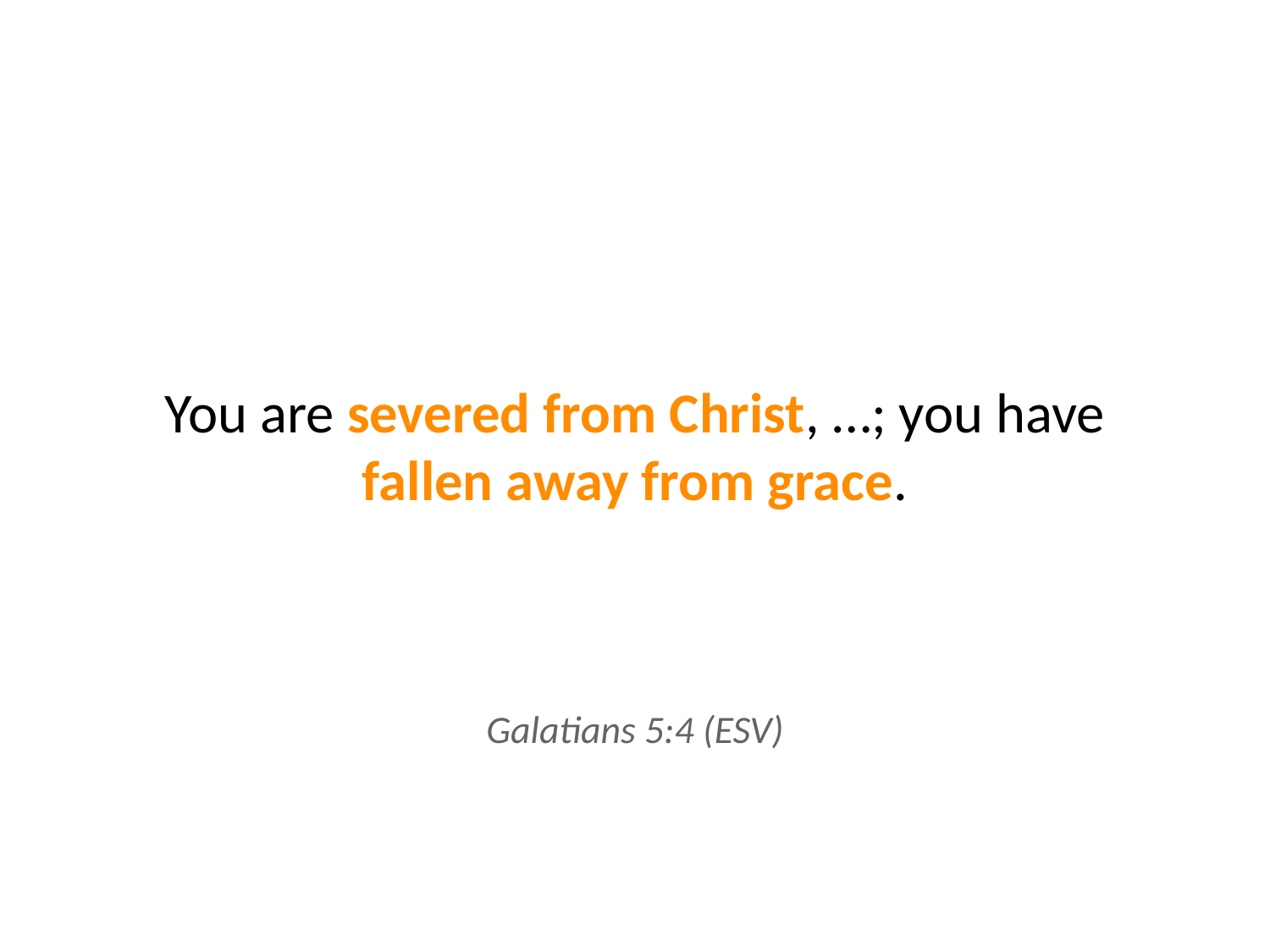

You are severed from Christ, …; you have fallen away from grace.
Galatians 5:4 (ESV)